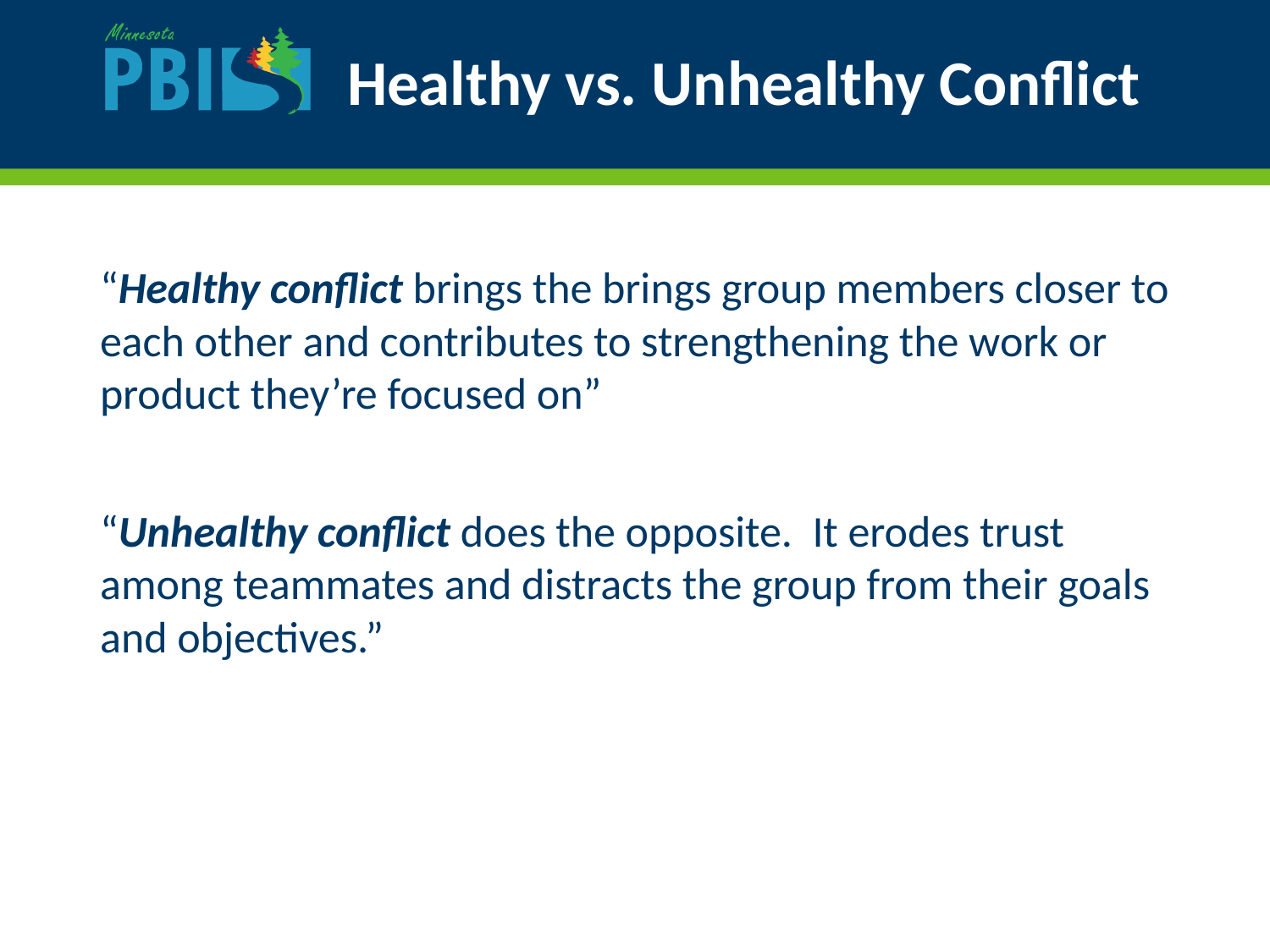

# Healthy vs. Unhealthy Conflict
“Healthy conflict brings the brings group members closer to each other and contributes to strengthening the work or product they’re focused on”
“Unhealthy conflict does the opposite.  It erodes trust among teammates and distracts the group from their goals and objectives.”